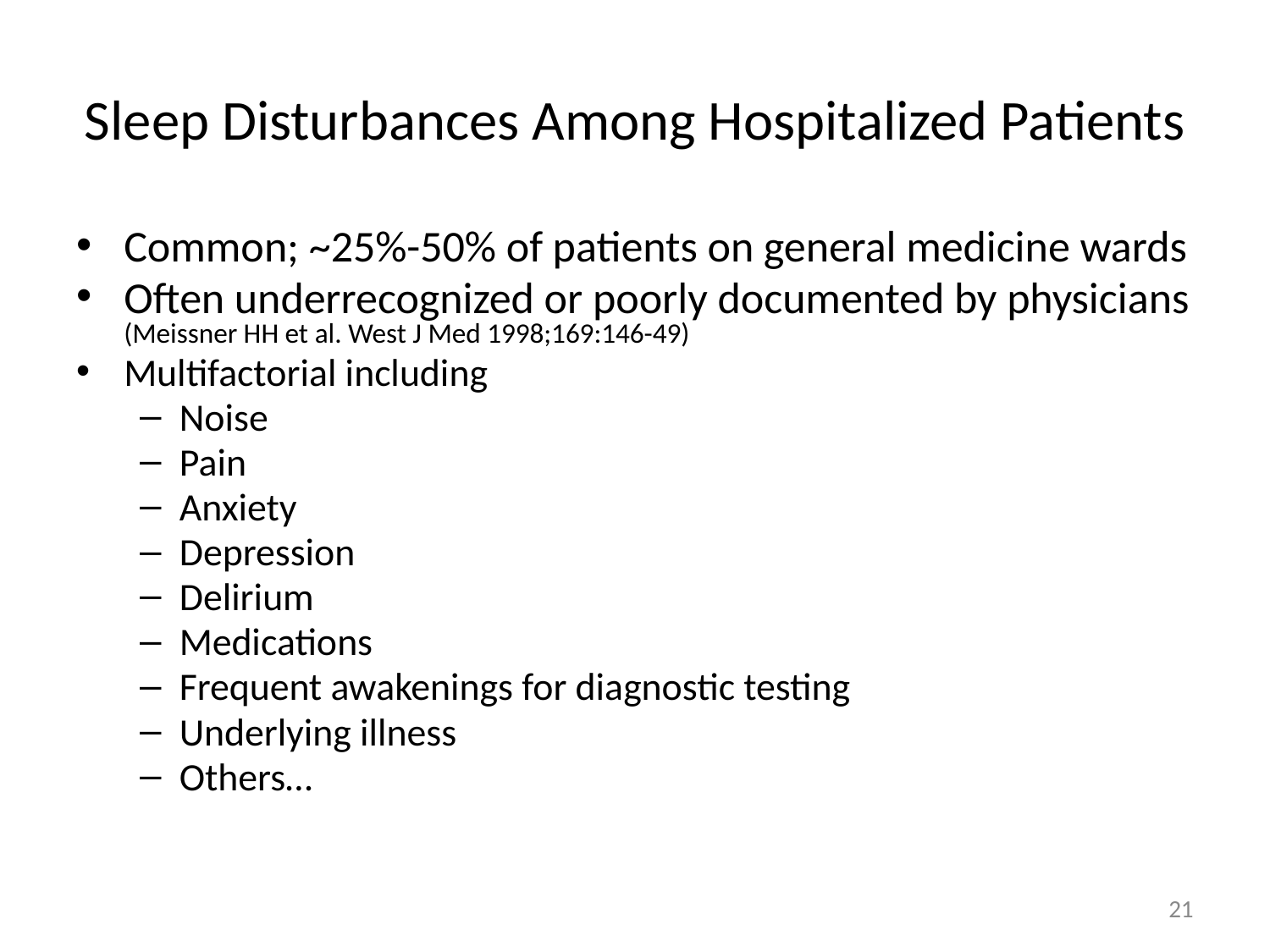

# Sleep Disturbances Among Hospitalized Patients
Common; ~25%-50% of patients on general medicine wards
Often underrecognized or poorly documented by physicians (Meissner HH et al. West J Med 1998;169:146-49)
Multifactorial including
Noise
Pain
Anxiety
Depression
Delirium
Medications
Frequent awakenings for diagnostic testing
Underlying illness
Others…

21